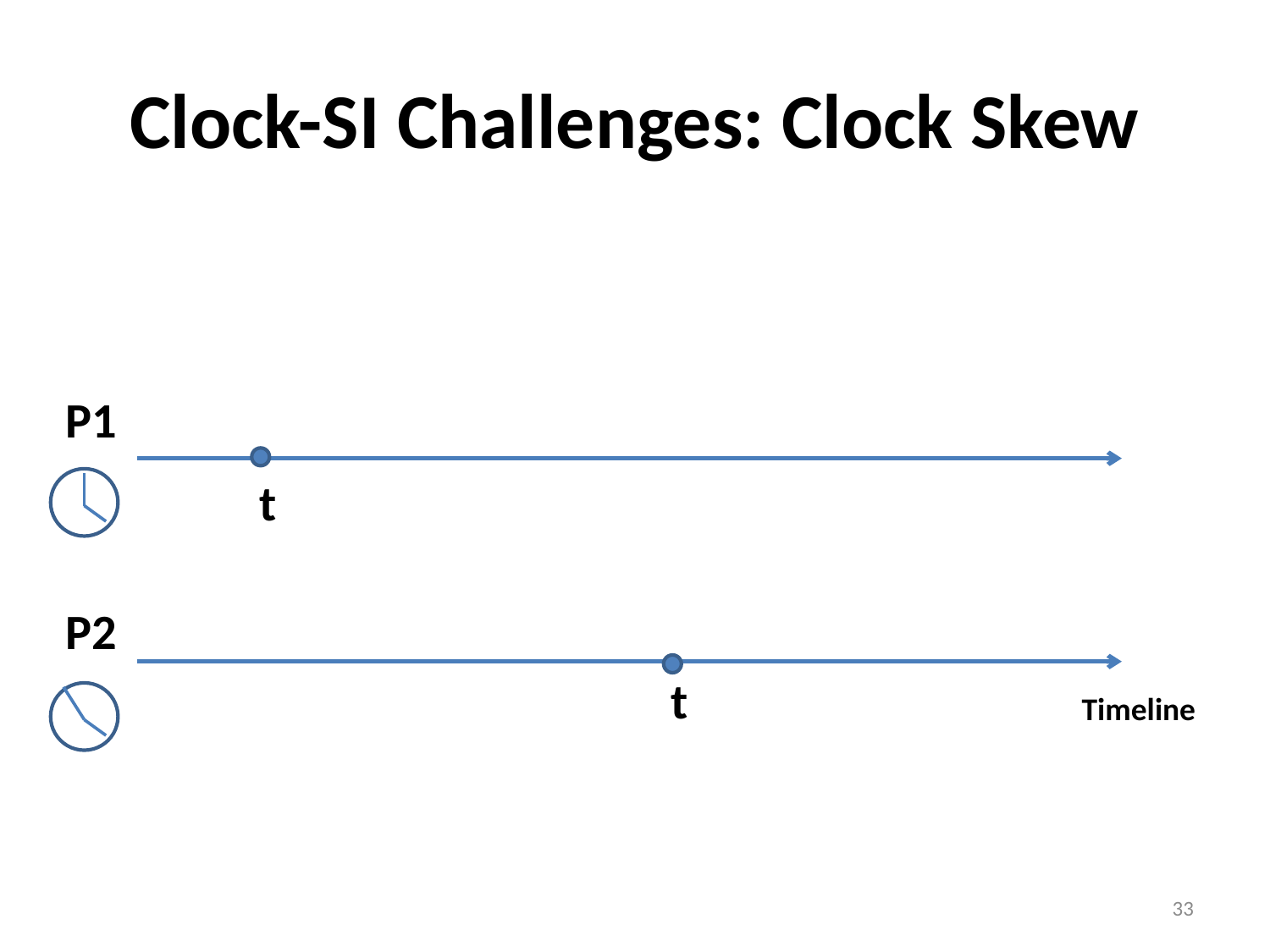

# Clock-SI Challenges: Clock Skew
P1

t

P2

t

Timeline
33